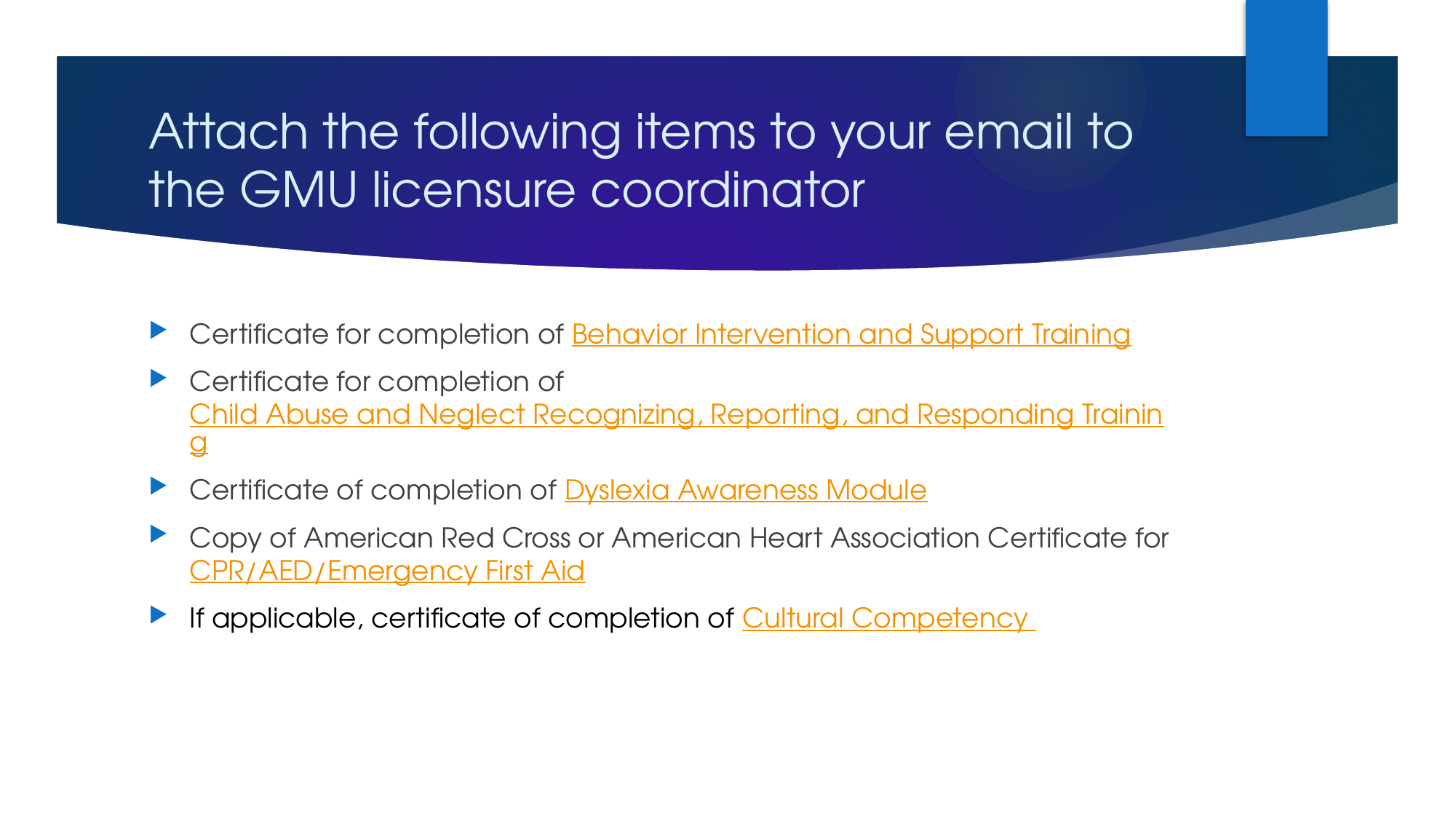

# Attach the following items to your email to the GMU licensure coordinator
Certificate for completion of Behavior Intervention and Support Training
Certificate for completion of Child Abuse and Neglect Recognizing, Reporting, and Responding Training
Certificate of completion of Dyslexia Awareness Module
Copy of American Red Cross or American Heart Association Certificate for CPR/AED/Emergency First Aid
If applicable, certificate of completion of Cultural Competency